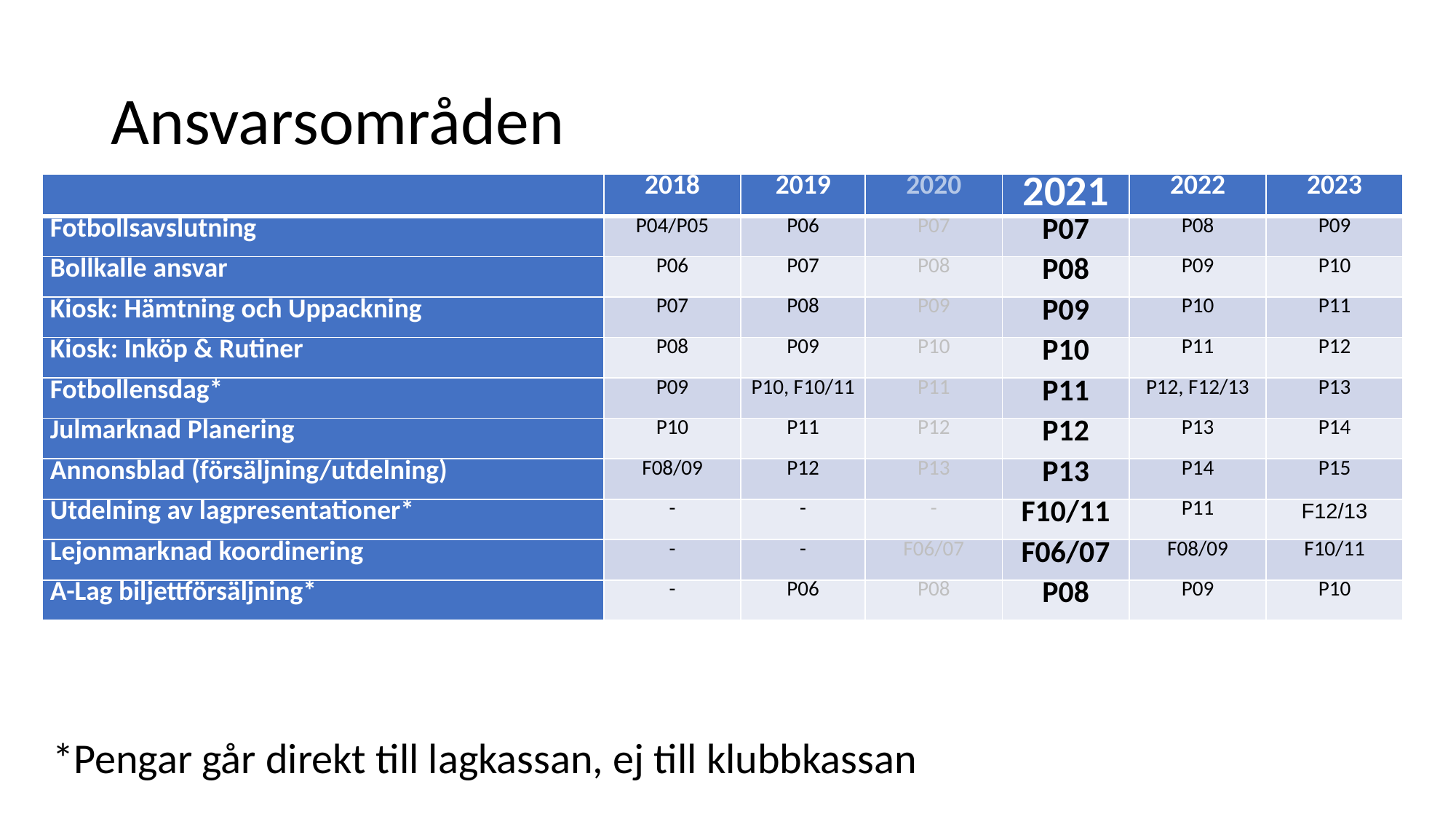

# Ansvarsområden
|  | 2018 | 2019 | 2020 | 2021 | 2022 | 2023 |
| --- | --- | --- | --- | --- | --- | --- |
| Fotbollsavslutning | P04/P05 | P06 | P07 | P07 | P08 | P09 |
| Bollkalle ansvar | P06 | P07 | P08 | P08 | P09 | P10 |
| Kiosk: Hämtning och Uppackning | P07 | P08 | P09 | P09 | P10 | P11 |
| Kiosk: Inköp & Rutiner | P08 | P09 | P10 | P10 | P11 | P12 |
| Fotbollensdag\* | P09 | P10, F10/11 | P11 | P11 | P12, F12/13 | P13 |
| Julmarknad Planering | P10 | P11 | P12 | P12 | P13 | P14 |
| Annonsblad (försäljning/utdelning) | F08/09 | P12 | P13 | P13 | P14 | P15 |
| Utdelning av lagpresentationer\* | - | - | - | F10/11 | P11 | F12/13 |
| Lejonmarknad koordinering | - | - | F06/07 | F06/07 | F08/09 | F10/11 |
| A-Lag biljettförsäljning\* | - | P06 | P08 | P08 | P09 | P10 |
*Pengar går direkt till lagkassan, ej till klubbkassan